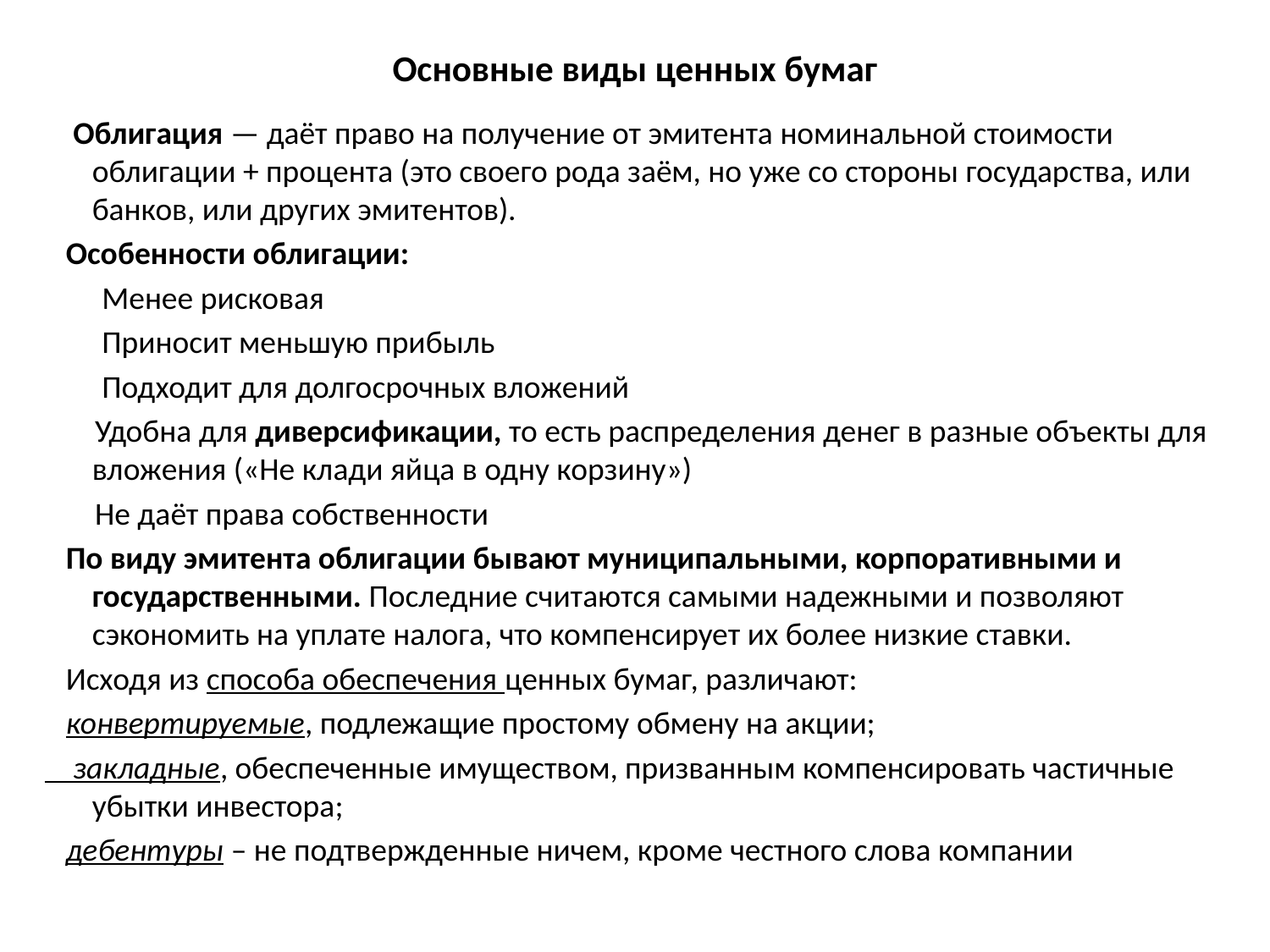

# Основные виды ценных бумаг
    Облигация — даёт право на получение от эмитента номинальной стоимости облигации + процента (это своего рода заём, но уже со стороны государства, или банков, или других эмитентов).
   Особенности облигации:
        Менее рисковая
        Приносит меньшую прибыль
        Подходит для долгосрочных вложений
       Удобна для диверсификации, то есть распределения денег в разные объекты для вложения («Не клади яйца в одну корзину»)
       Не даёт права собственности
   По виду эмитента облигации бывают муниципальными, корпоративными и государственными. Последние считаются самыми надежными и позволяют сэкономить на уплате налога, что компенсирует их более низкие ставки.
   Исходя из способа обеспечения ценных бумаг, различают:
   конвертируемые, подлежащие простому обмену на акции;
    закладные, обеспеченные имуществом, призванным компенсировать частичные убытки инвестора;
   дебентуры – не подтвержденные ничем, кроме честного слова компании